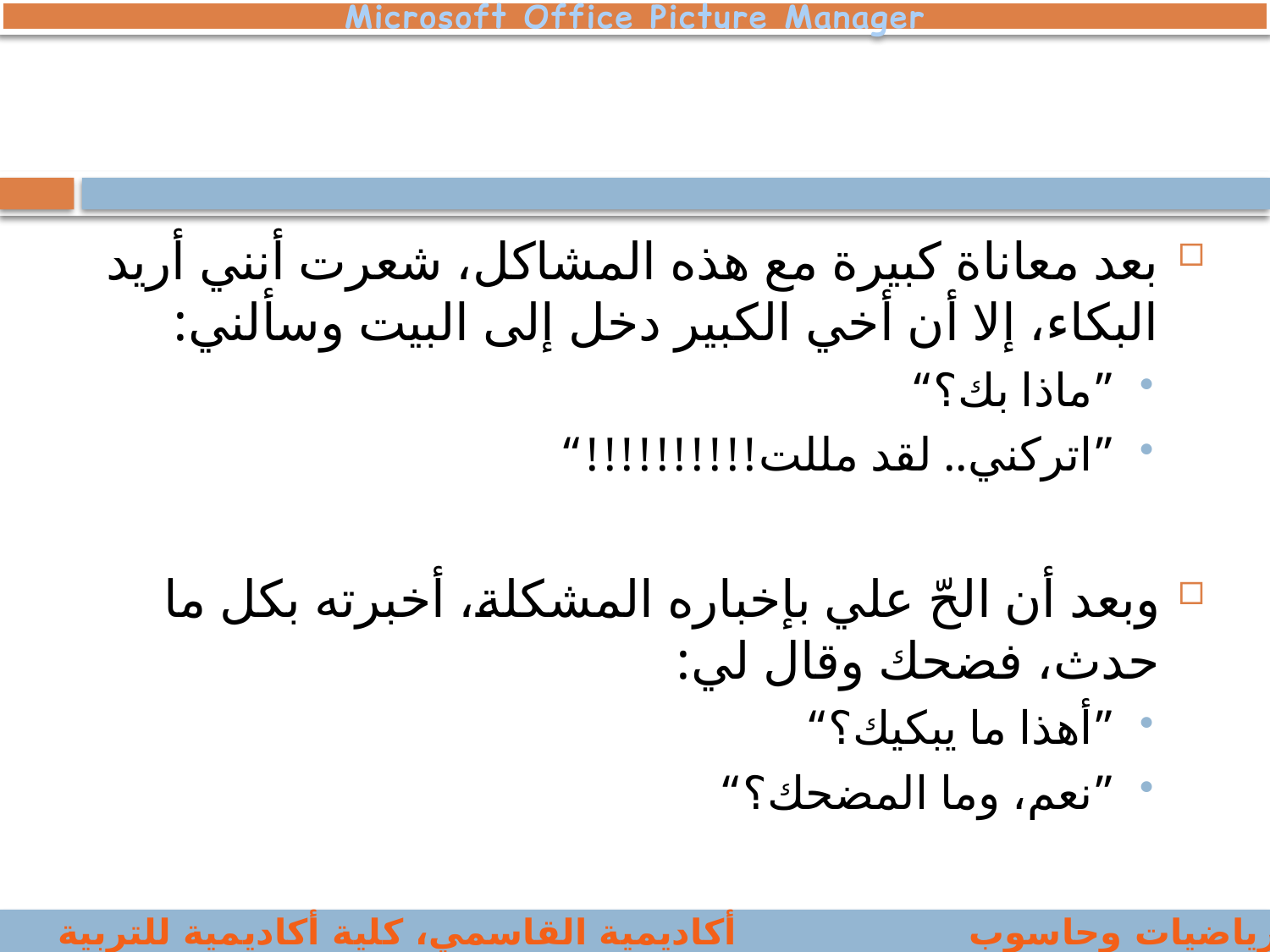

Microsoft Office Picture Manager
بعد معاناة كبيرة مع هذه المشاكل، شعرت أنني أريد البكاء، إلا أن أخي الكبير دخل إلى البيت وسألني:
”ماذا بك؟“
”اتركني.. لقد مللت!!!!!!!!!!“

وبعد أن الحّ علي بإخباره المشكلة، أخبرته بكل ما حدث، فضحك وقال لي:
”أهذا ما يبكيك؟“
”نعم، وما المضحك؟“

جمانة إغبارية، تخصص رياضيات وحاسوب                   أكاديمية القاسمي، كلية أكاديمية للتربية                    2008-2009